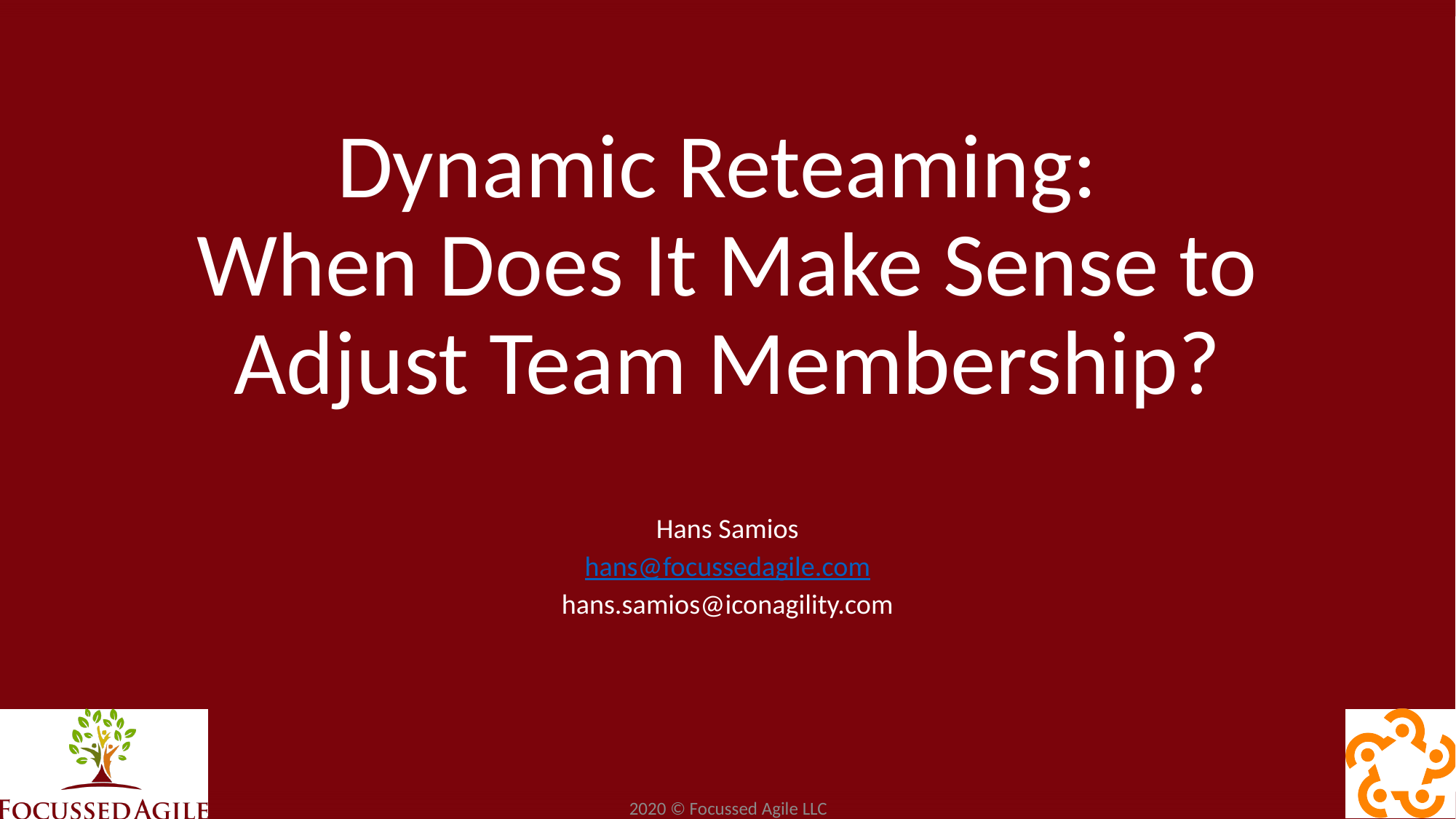

# Dynamic Reteaming: When Does It Make Sense to Adjust Team Membership?

Hans Samios
hans@focussedagile.com
hans.samios@iconagility.com
2020 © Focussed Agile LLC